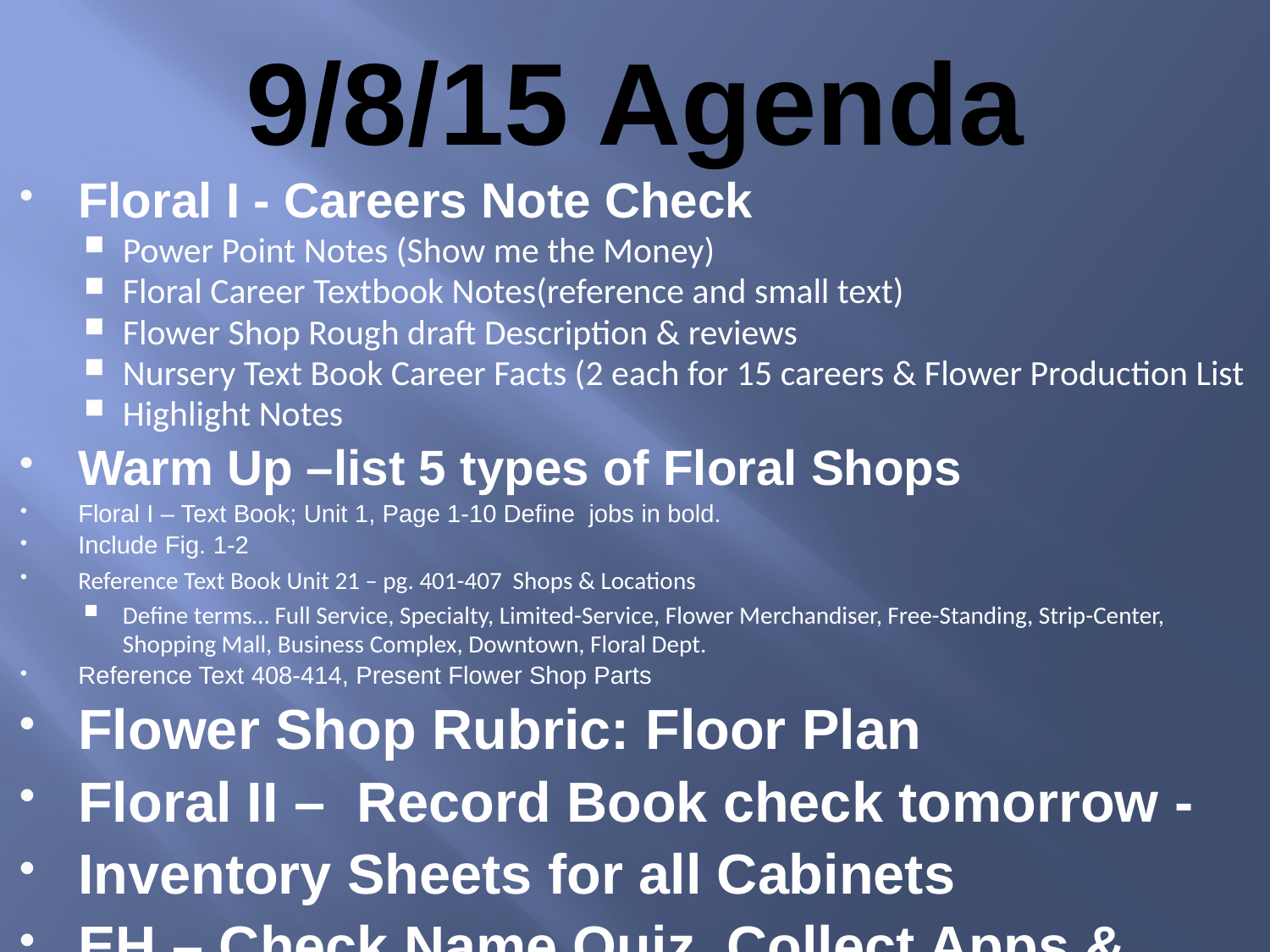

# 9/8/15 Agenda
Floral I - Careers Note Check
Power Point Notes (Show me the Money)
Floral Career Textbook Notes(reference and small text)
Flower Shop Rough draft Description & reviews
Nursery Text Book Career Facts (2 each for 15 careers & Flower Production List
Highlight Notes
Warm Up –list 5 types of Floral Shops
Floral I – Text Book; Unit 1, Page 1-10 Define  jobs in bold.
Include Fig. 1-2
Reference Text Book Unit 21 – pg. 401-407  Shops & Locations
Define terms… Full Service, Specialty, Limited-Service, Flower Merchandiser, Free-Standing, Strip-Center, Shopping Mall, Business Complex, Downtown, Floral Dept.
Reference Text 408-414, Present Flower Shop Parts
Flower Shop Rubric: Floor Plan
Floral II –  Record Book check tomorrow -
Inventory Sheets for all Cabinets
EH – Check Name Quiz, Collect Apps & GTG